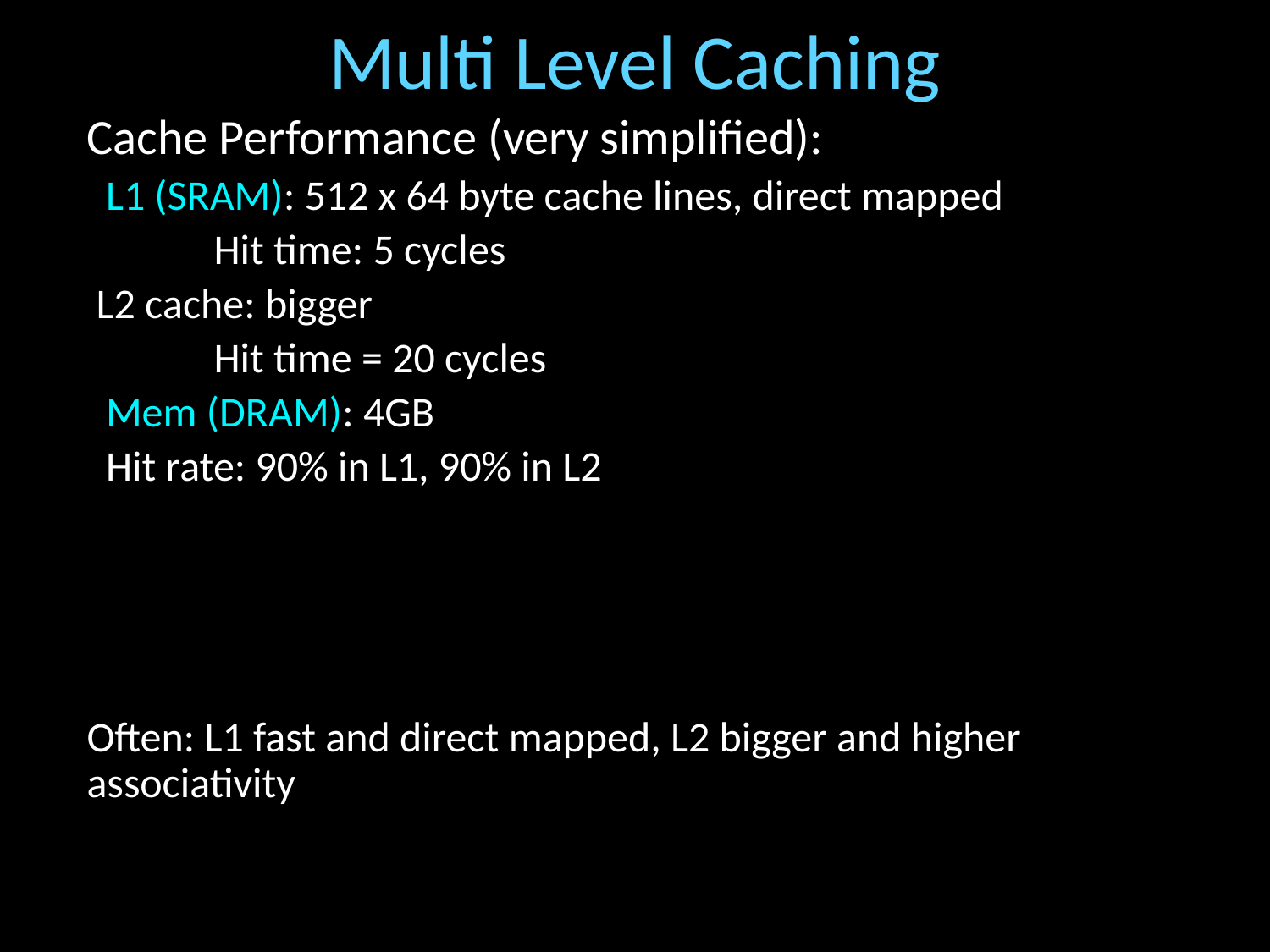

# Multi Level Caching
Cache Performance (very simplified):
  L1 (SRAM): 512 x 64 byte cache lines, direct mapped
	Hit time: 5 cycles
 L2 cache: bigger
	Hit time = 20 cycles
  Mem (DRAM): 4GB
  Hit rate: 90% in L1, 90% in L2

Often: L1 fast and direct mapped, L2 bigger and higher associativity